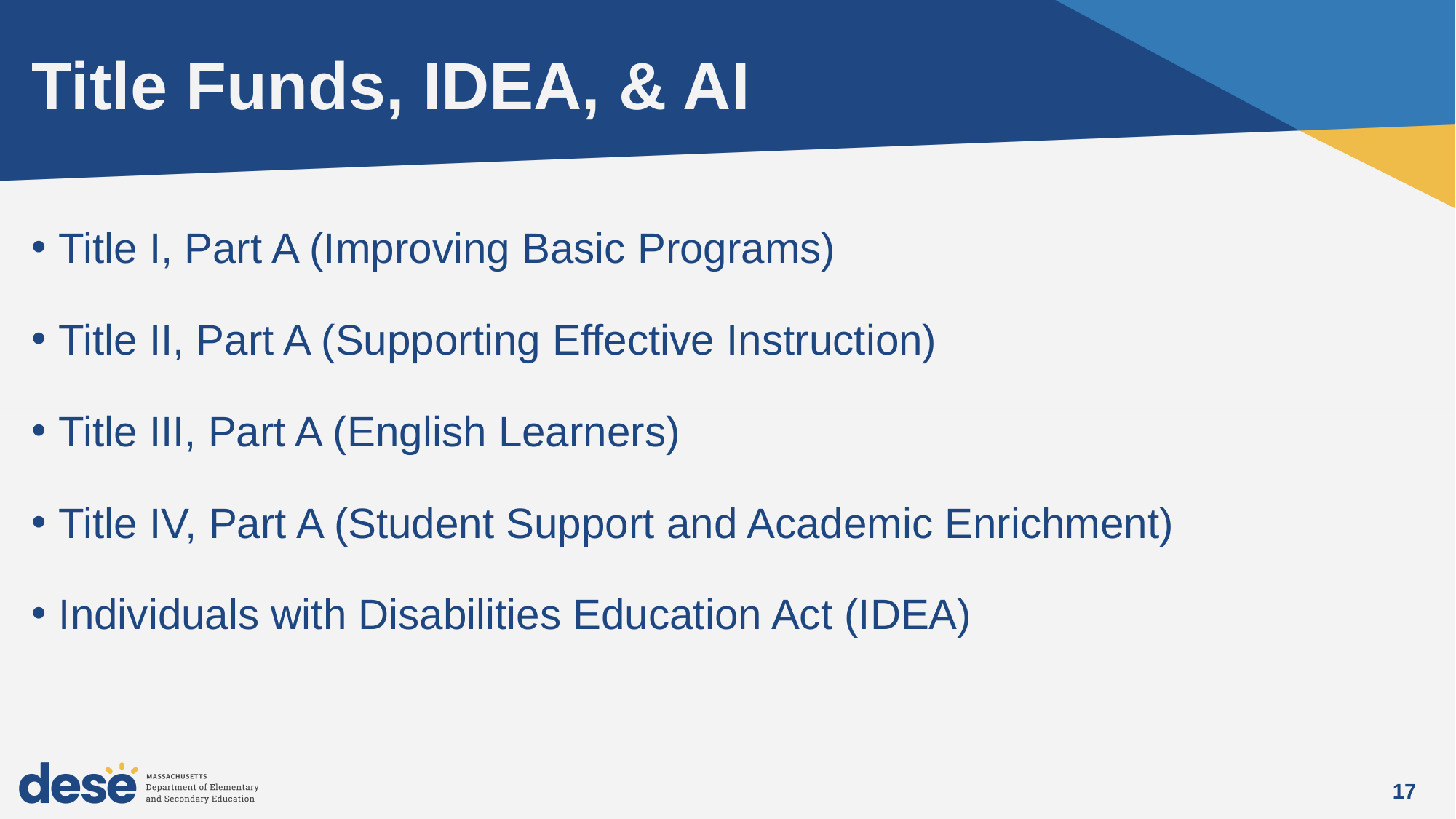

# Title Funds, IDEA, & AI
Title I, Part A (Improving Basic Programs)
Title II, Part A (Supporting Effective Instruction)
Title III, Part A (English Learners)
Title IV, Part A (Student Support and Academic Enrichment)
Individuals with Disabilities Education Act (IDEA)

17